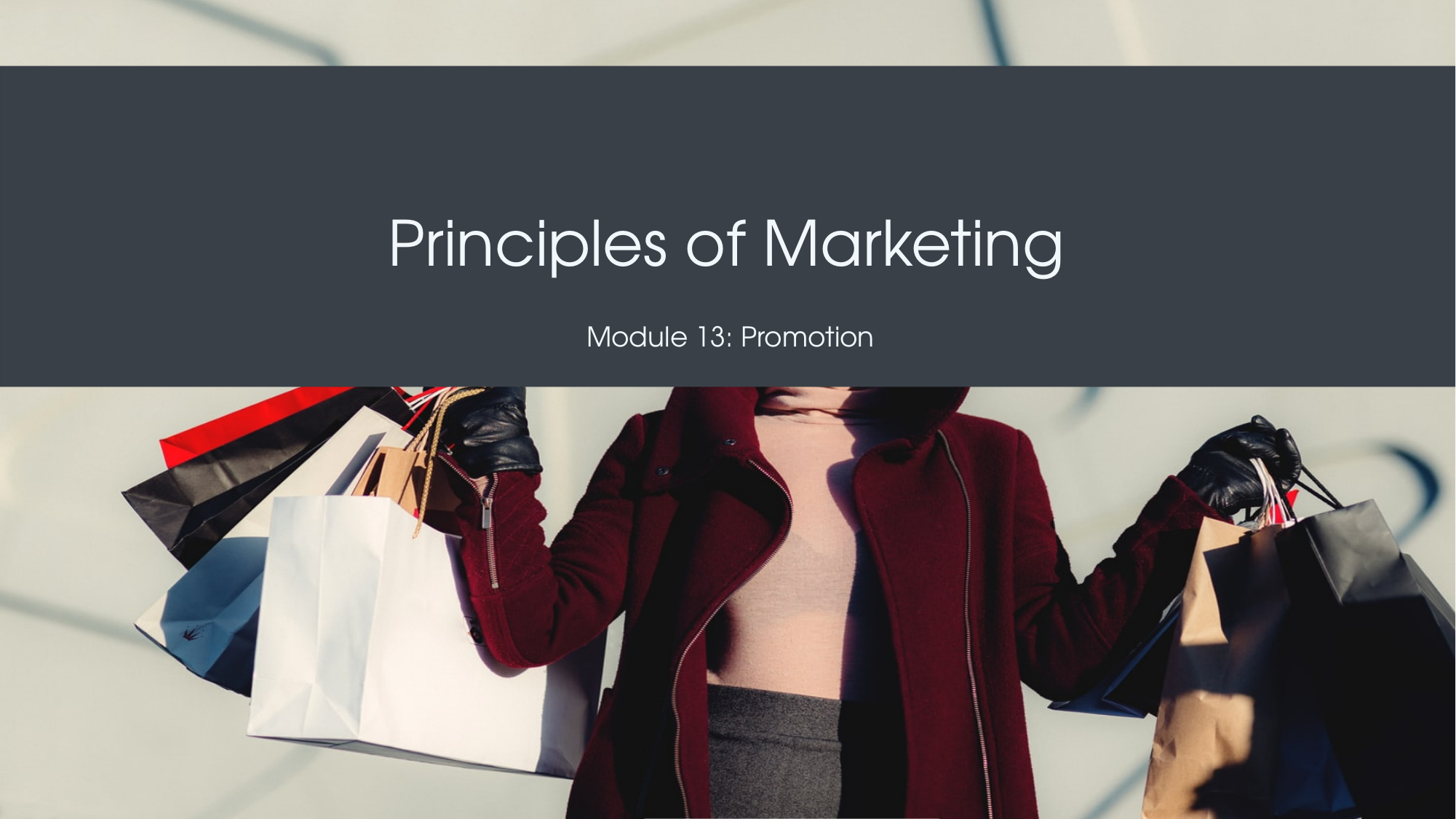

# Principles of Marketing
Module 13: Promotion